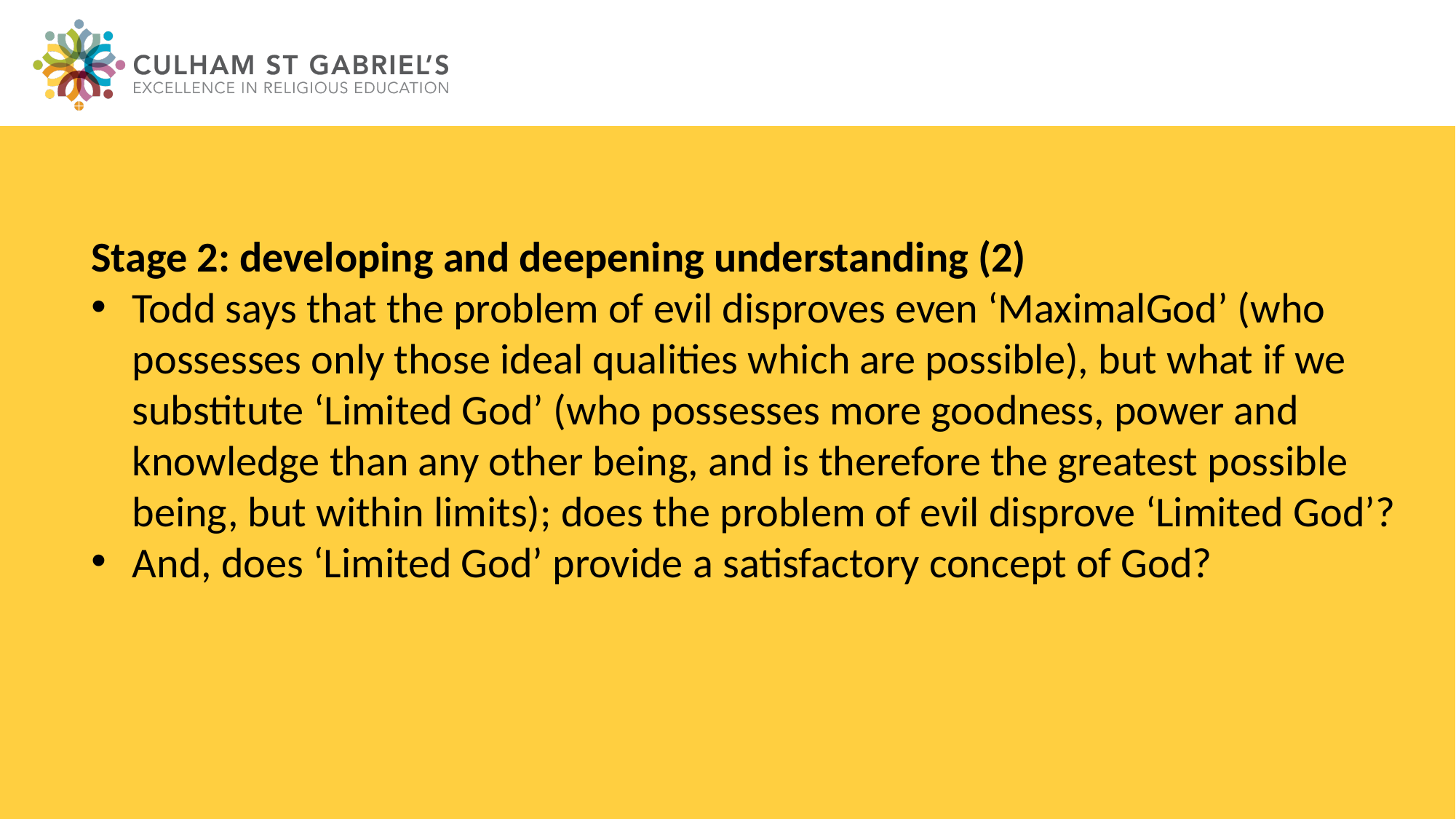

Stage 2: developing and deepening understanding (2)
Todd says that the problem of evil disproves even ‘MaximalGod’ (who possesses only those ideal qualities which are possible), but what if we substitute ‘Limited God’ (who possesses more goodness, power and knowledge than any other being, and is therefore the greatest possible being, but within limits); does the problem of evil disprove ‘Limited God’?
And, does ‘Limited God’ provide a satisfactory concept of God?